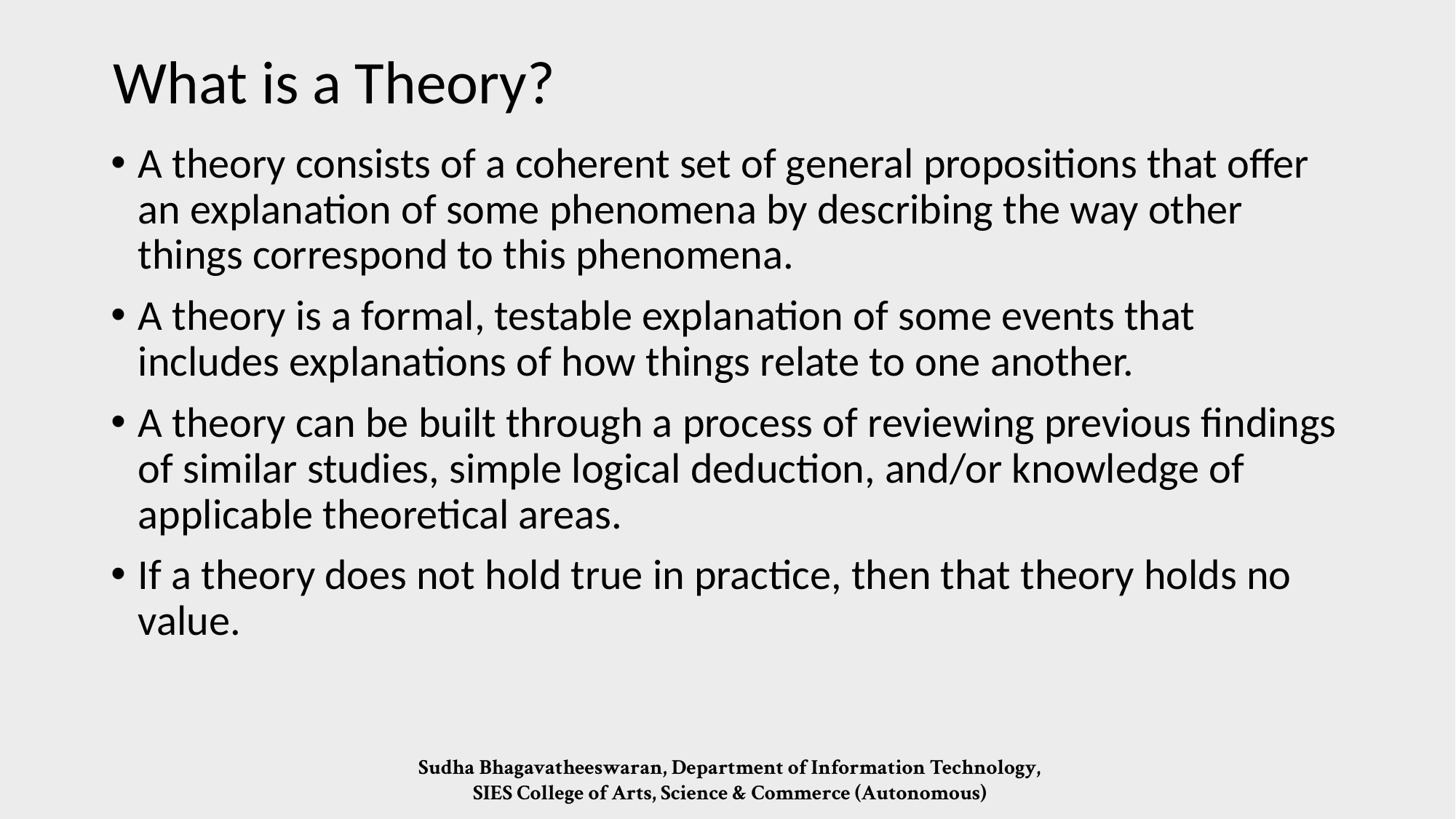

# What is a Theory?
A theory consists of a coherent set of general propositions that offer an explanation of some phenomena by describing the way other things correspond to this phenomena.
A theory is a formal, testable explanation of some events that includes explanations of how things relate to one another.
A theory can be built through a process of reviewing previous findings of similar studies, simple logical deduction, and/or knowledge of applicable theoretical areas.
If a theory does not hold true in practice, then that theory holds no value.
Sudha Bhagavatheeswaran, Department of Information Technology,
SIES College of Arts, Science & Commerce (Autonomous)